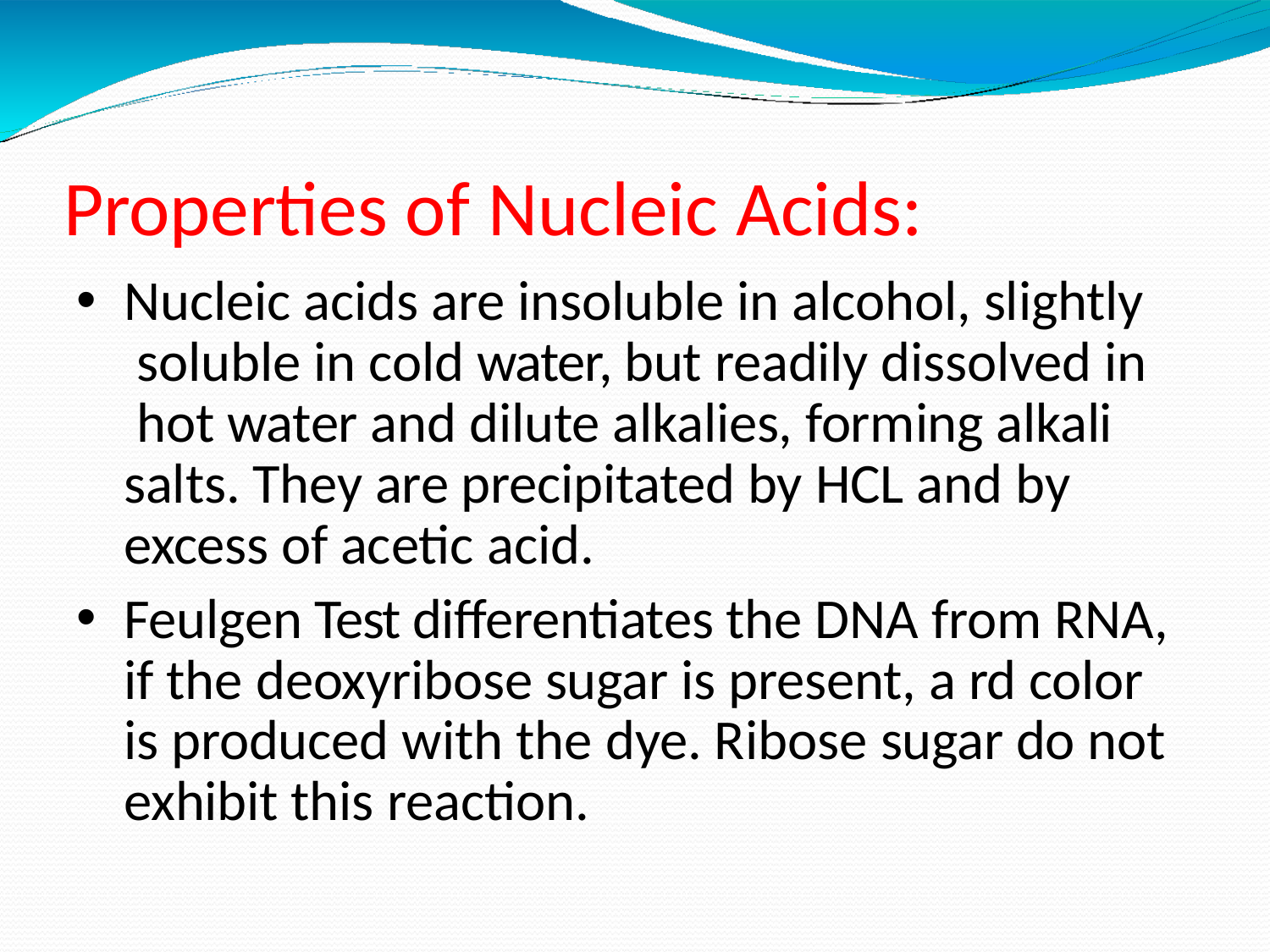

# Properties of Nucleic Acids:
Nucleic acids are insoluble in alcohol, slightly  soluble in cold water, but readily dissolved in  hot water and dilute alkalies, forming alkali  salts. They are precipitated by HCL and by  excess of acetic acid.
Feulgen Test differentiates the DNA from RNA,  if the deoxyribose sugar is present, a rd color  is produced with the dye. Ribose sugar do not  exhibit this reaction.